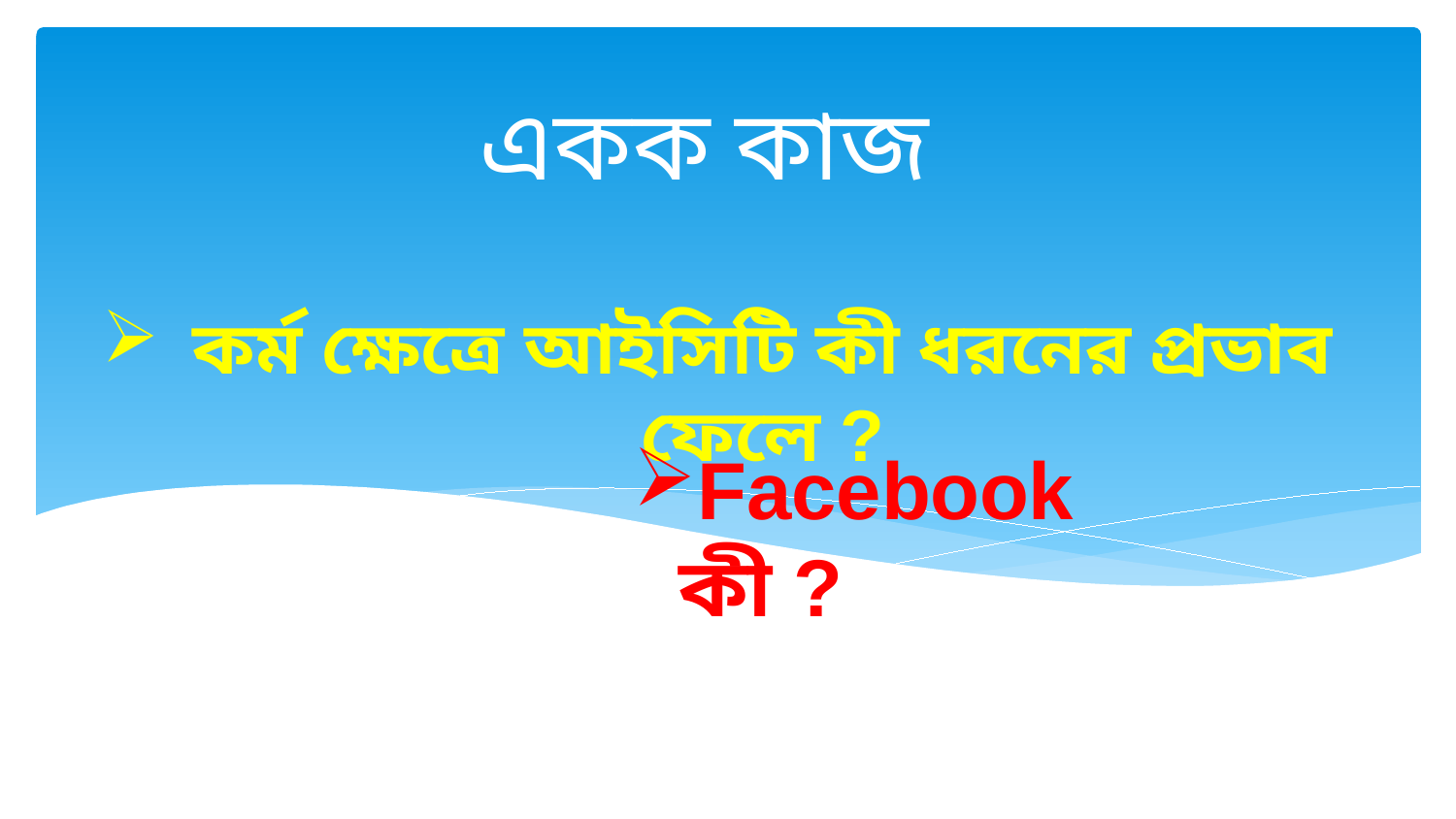

একক কাজ
# কর্ম ক্ষেত্রে আইসিটি কী ধরনের প্রভাব ফেলে ?
Facebook  কী ?